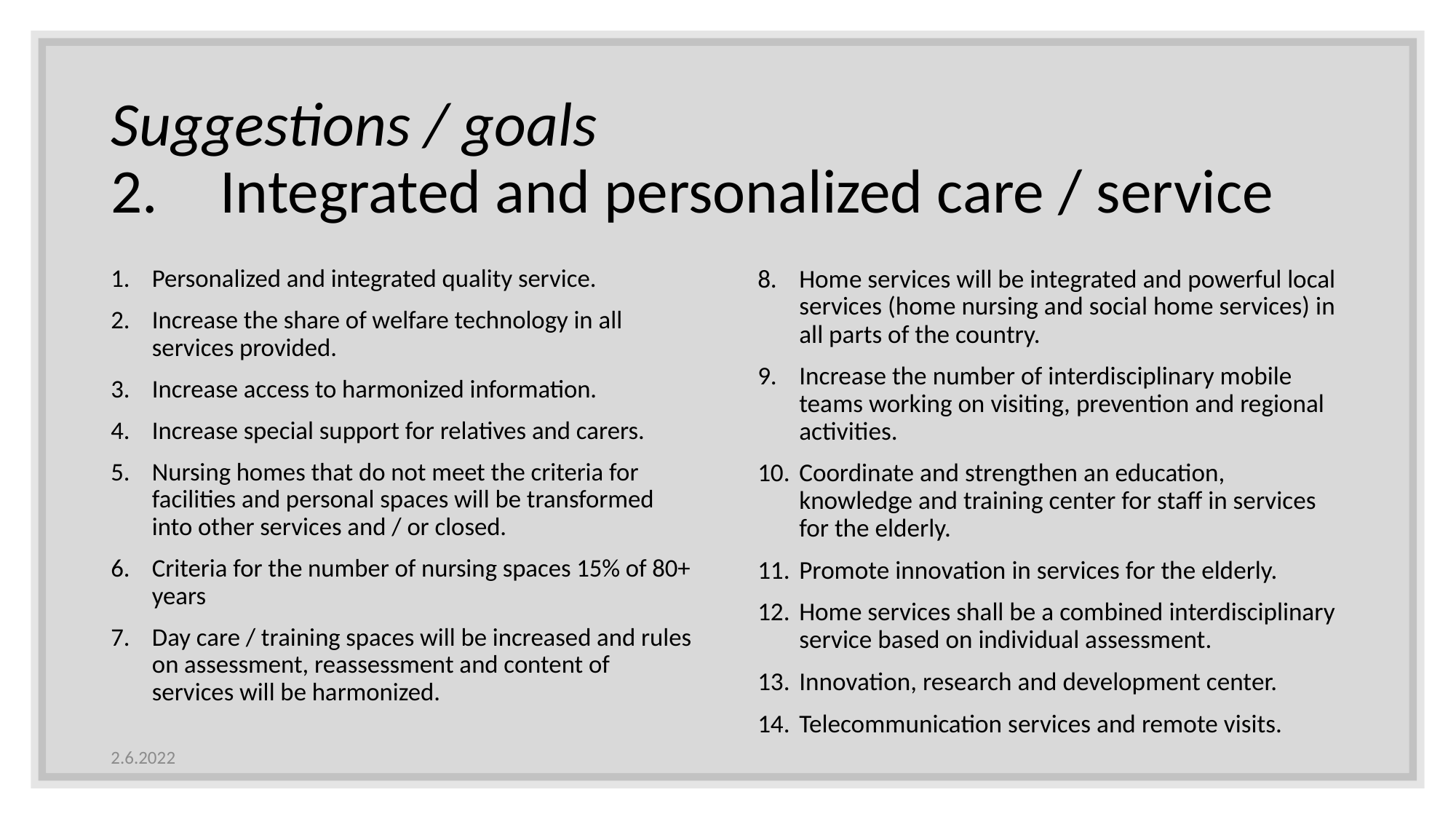

# Suggestions / goals 2. 	Integrated and personalized care / service
Personalized and integrated quality service.
Increase the share of welfare technology in all services provided.
Increase access to harmonized information.
Increase special support for relatives and carers.
Nursing homes that do not meet the criteria for facilities and personal spaces will be transformed into other services and / or closed.
Criteria for the number of nursing spaces 15% of 80+ years
Day care / training spaces will be increased and rules on assessment, reassessment and content of services will be harmonized.
Home services will be integrated and powerful local services (home nursing and social home services) in all parts of the country.
Increase the number of interdisciplinary mobile teams working on visiting, prevention and regional activities.
Coordinate and strengthen an education, knowledge and training center for staff in services for the elderly.
Promote innovation in services for the elderly.
Home services shall be a combined interdisciplinary service based on individual assessment.
Innovation, research and development center.
Telecommunication services and remote visits.
2.6.2022